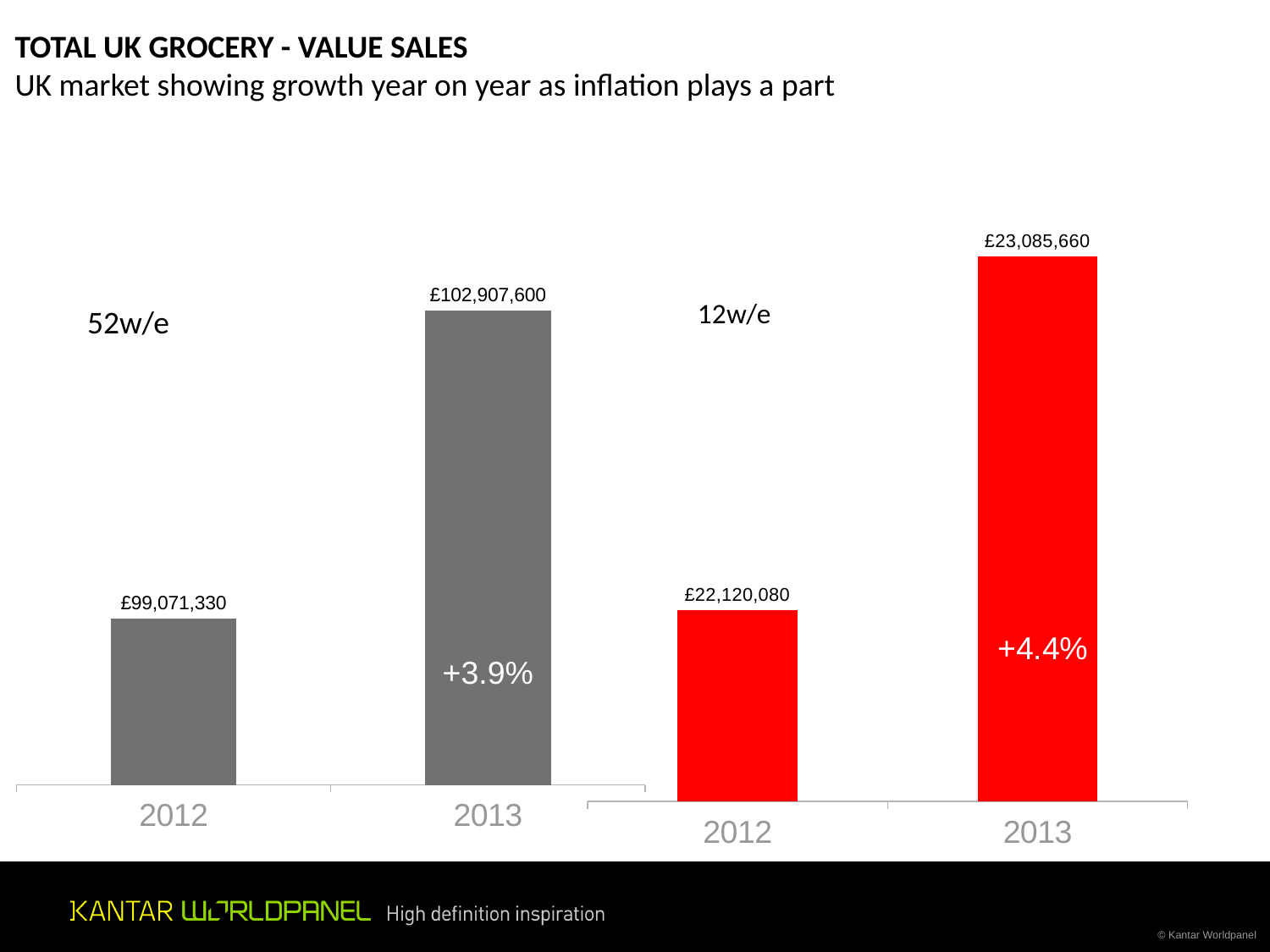

# TOTAL UK GROCERY - VALUE SALES UK market showing growth year on year as inflation plays a part

### Chart

| Category | Category 1 |
|---|---|
| 2012 | 99071330.0 |
| 2013 | 102907600.0 |

### Chart

| Category | Category 1 |
|---|---|
| 2012 | 22120080.0 |
| 2013 | 23085660.0 |
52w/e
+3.9%